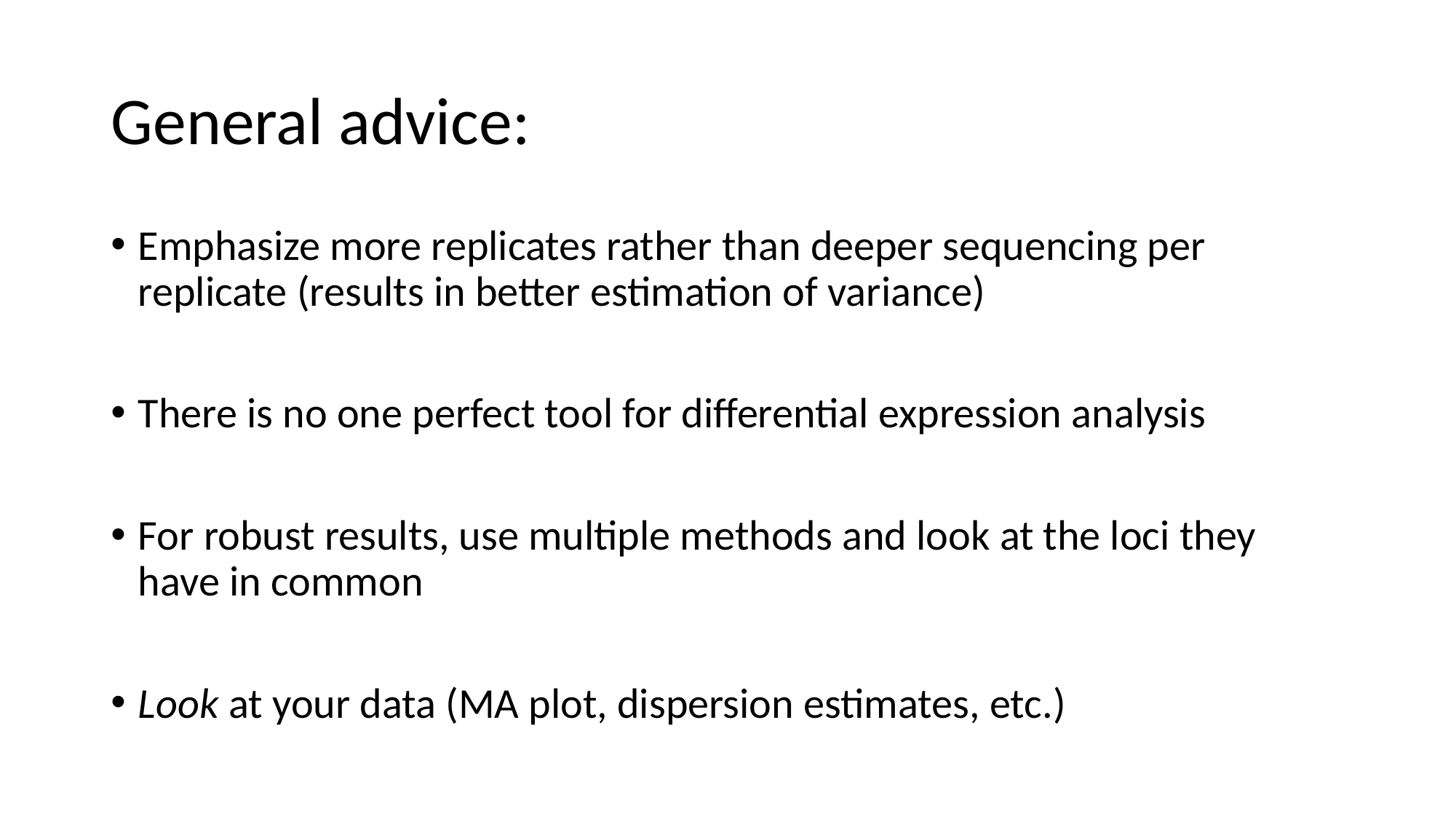

# General advice:
Emphasize more replicates rather than deeper sequencing per replicate (results in better estimation of variance)

There is no one perfect tool for differential expression analysis

For robust results, use multiple methods and look at the loci they have in common

Look at your data (MA plot, dispersion estimates, etc.)